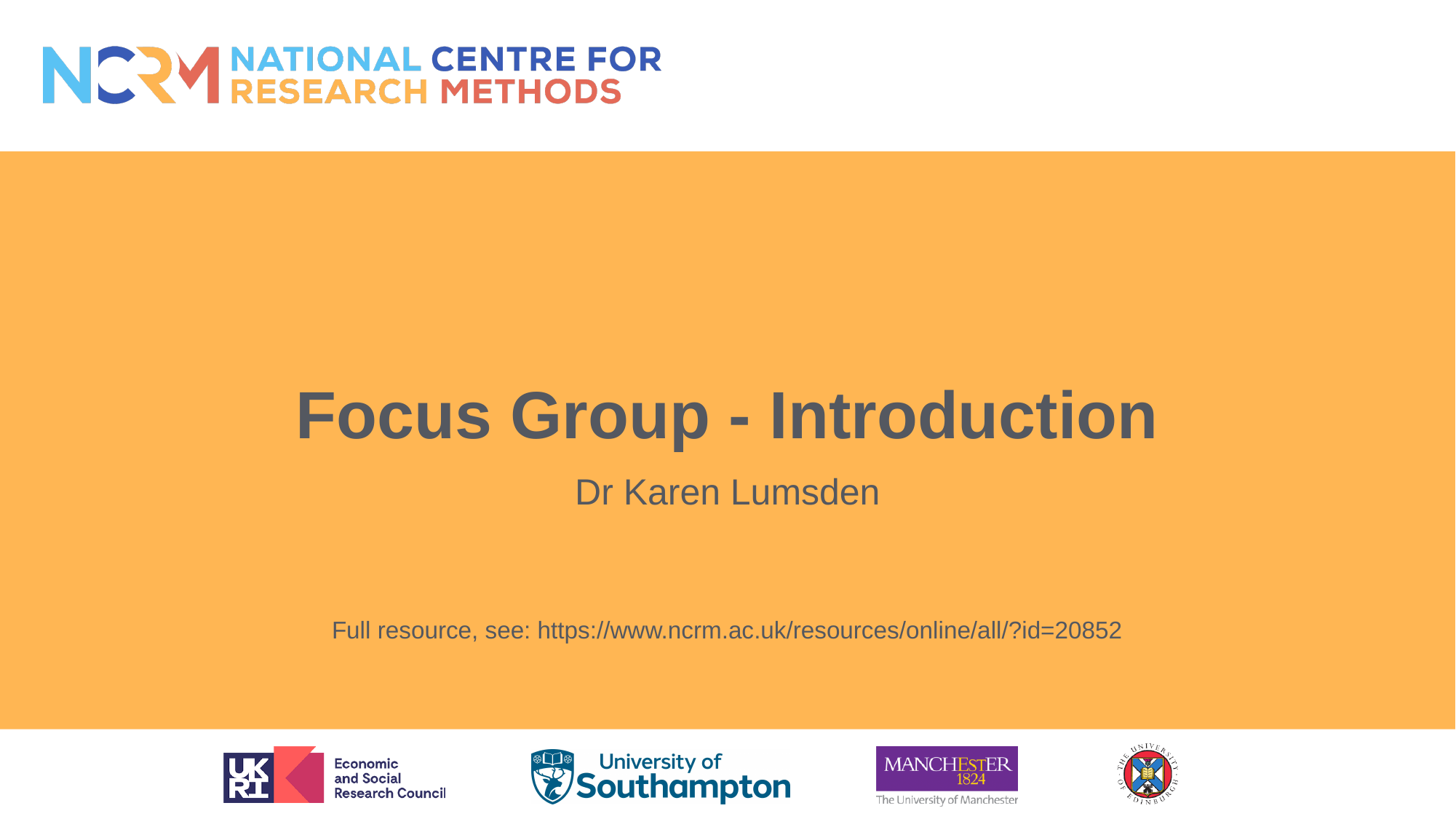

# Focus Group - Introduction
Dr Karen Lumsden

Full resource, see: https://www.ncrm.ac.uk/resources/online/all/?id=20852